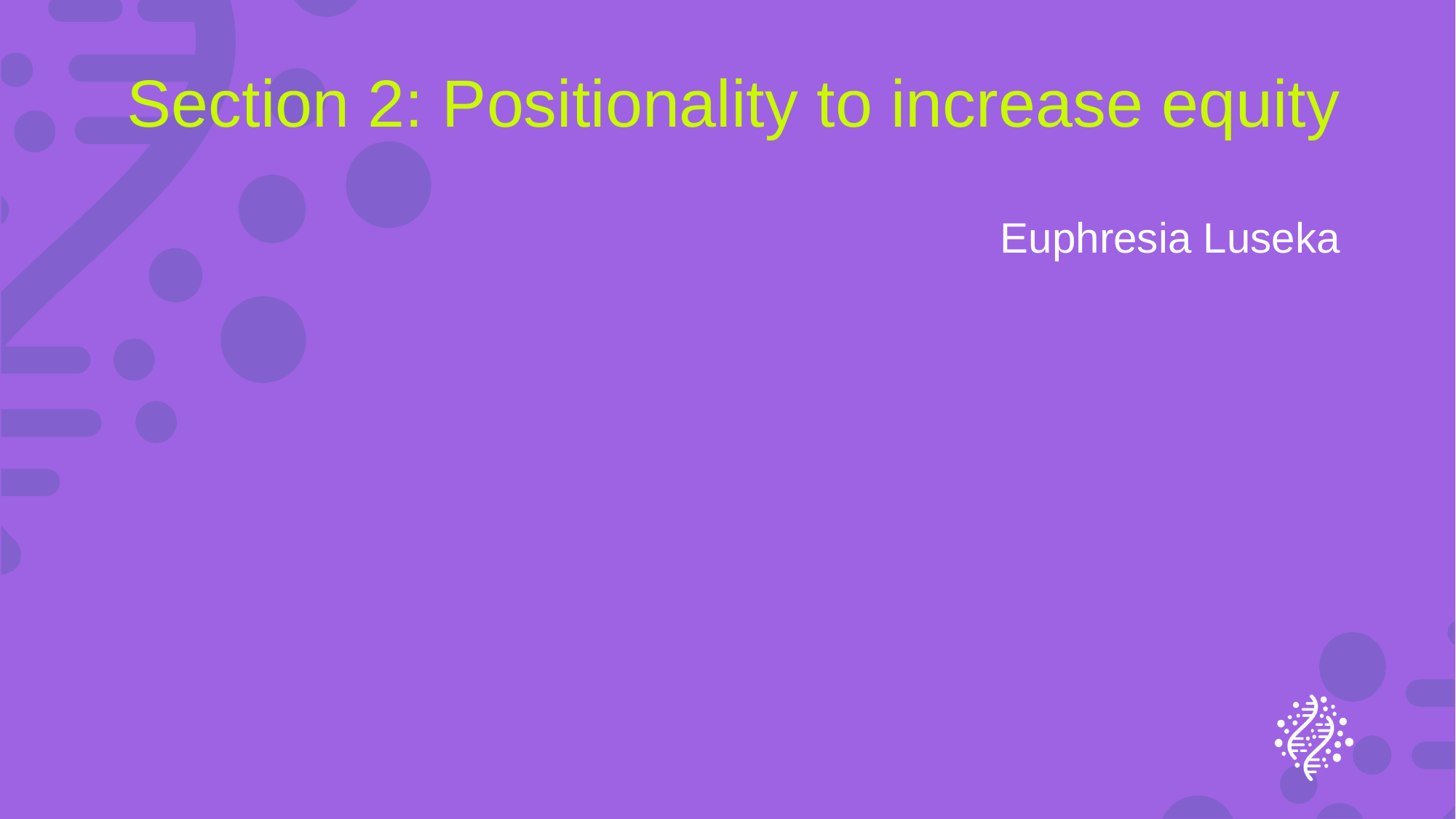

# Section 2: Positionality to increase equity
Euphresia Luseka